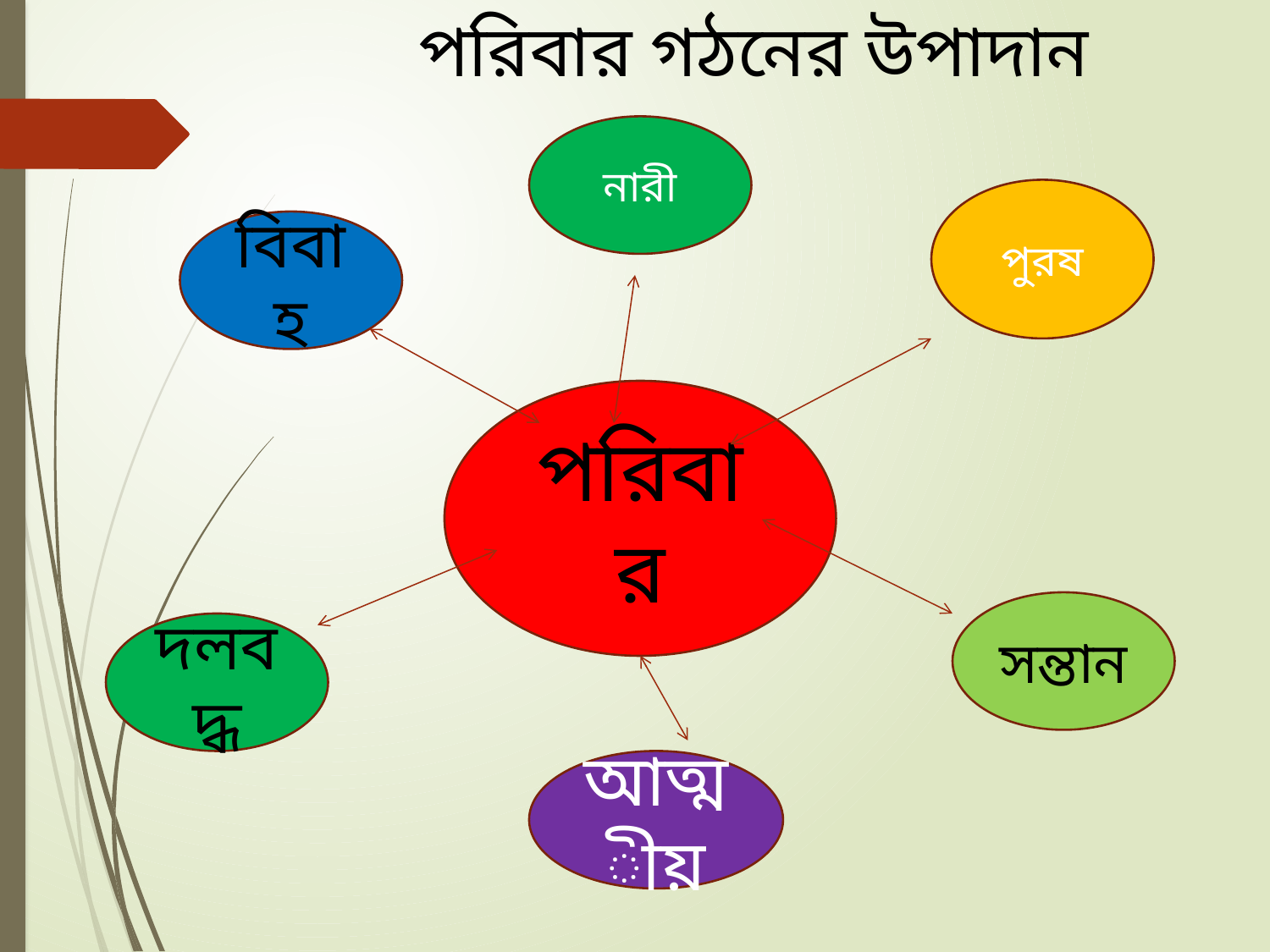

পরিবার গঠনের উপাদান
নারী
পুরষ
বিবাহ
পরিবার
সন্তান
দলবদ্ধ
আত্মীয়